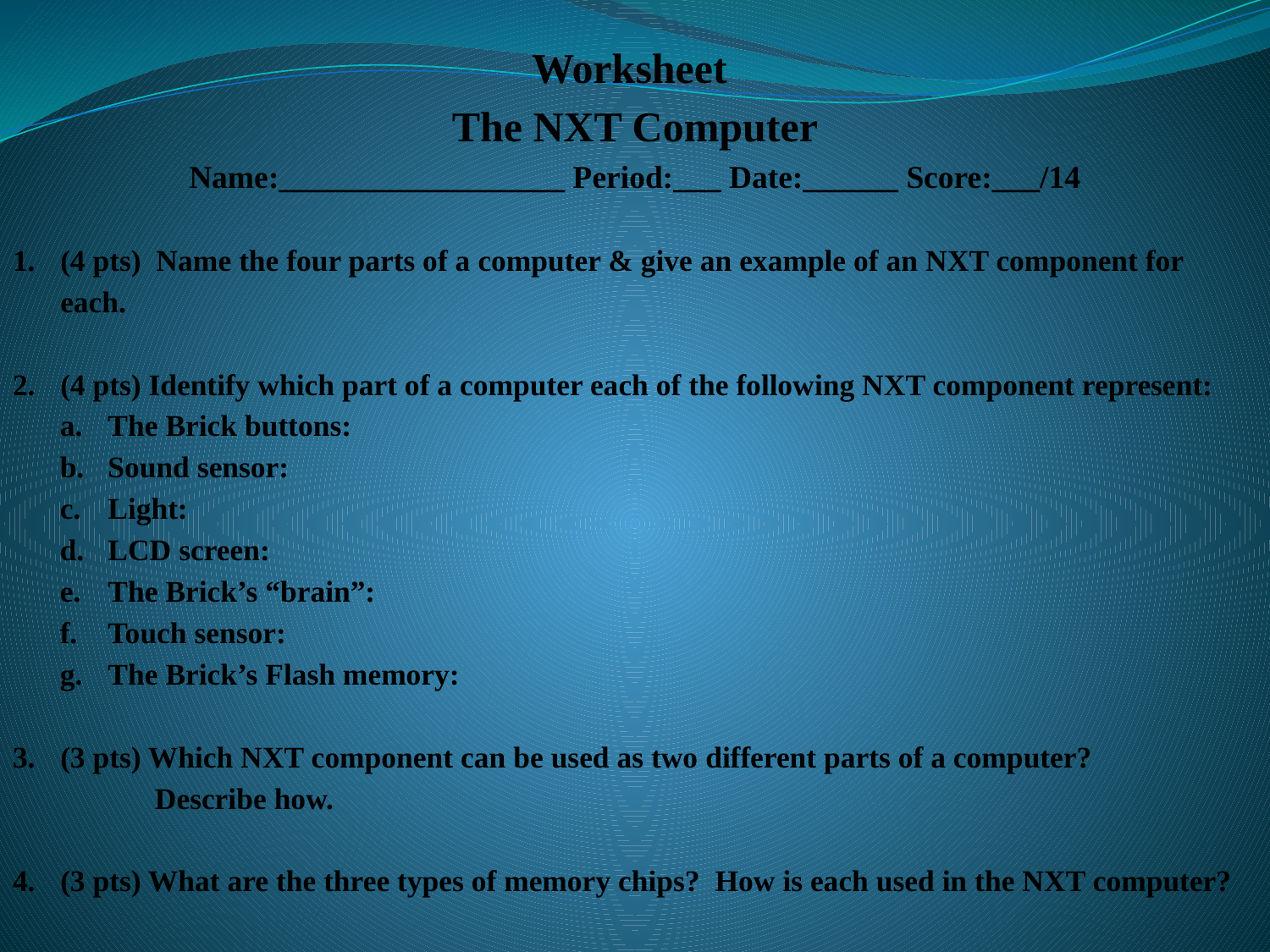

Worksheet
The NXT Computer
Name:__________________ Period:___ Date:______ Score:___/14

(4 pts)  Name the four parts of a computer & give an example of an NXT component for each.
(4 pts) Identify which part of a computer each of the following NXT component represent:
The Brick buttons:
Sound sensor:
Light:
LCD screen:
The Brick’s “brain”:
Touch sensor:
The Brick’s Flash memory:

(3 pts) Which NXT component can be used as two different parts of a computer?
	Describe how.

(3 pts) What are the three types of memory chips?  How is each used in the NXT computer?